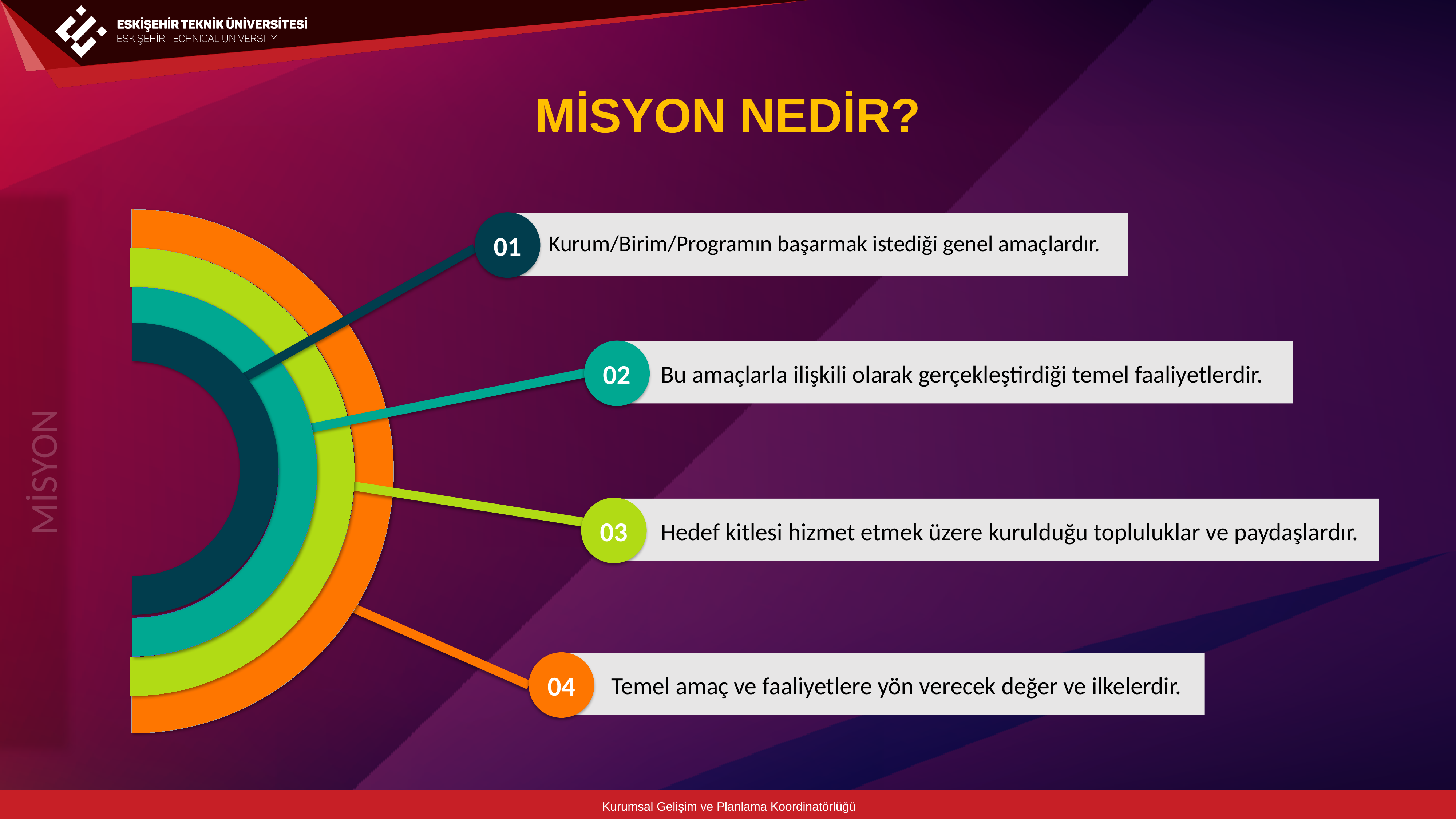

MİSYON NEDİR?

01

Kurum/Birim/Programın başarmak istediği genel amaçlardır.

02

Bu amaçlarla ilişkili olarak gerçekleştirdiği temel faaliyetlerdir.
MİSYON
03

Hedef kitlesi hizmet etmek üzere kurulduğu topluluklar ve paydaşlardır.
04

Temel amaç ve faaliyetlere yön verecek değer ve ilkelerdir.

Kurumsal Gelişim ve Planlama Koordinatörlüğü